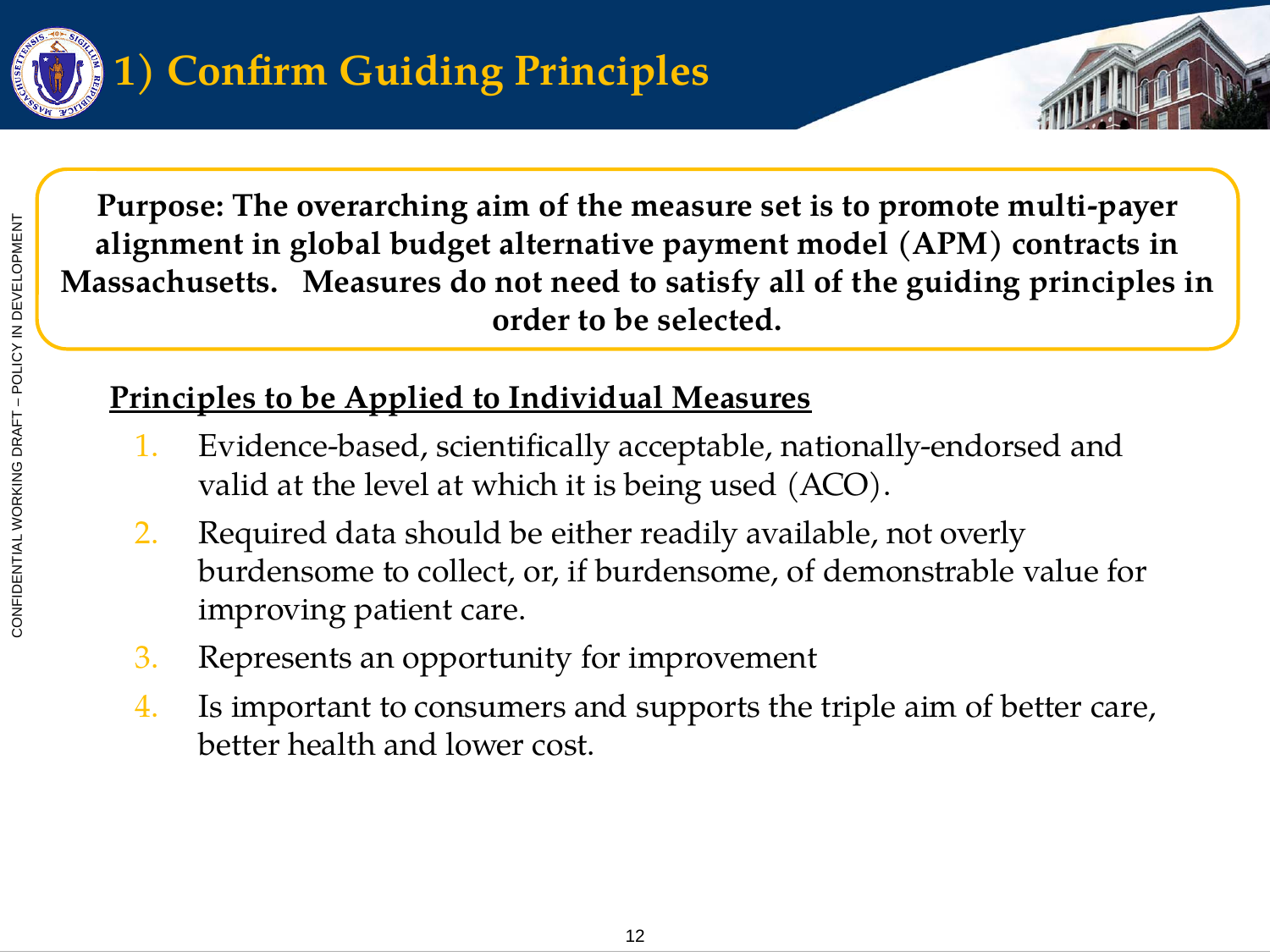

# 1) Confirm Guiding Principles
Purpose: The overarching aim of the measure set is to promote multi-payer alignment in global budget alternative payment model (APM) contracts in Massachusetts.   Measures do not need to satisfy all of the guiding principles in order to be selected.

Principles to be Applied to Individual Measures
Evidence-based, scientifically acceptable, nationally-endorsed and valid at the level at which it is being used (ACO).
Required data should be either readily available, not overly burdensome to collect, or, if burdensome, of demonstrable value for improving patient care.
Represents an opportunity for improvement
Is important to consumers and supports the triple aim of better care, better health and lower cost.